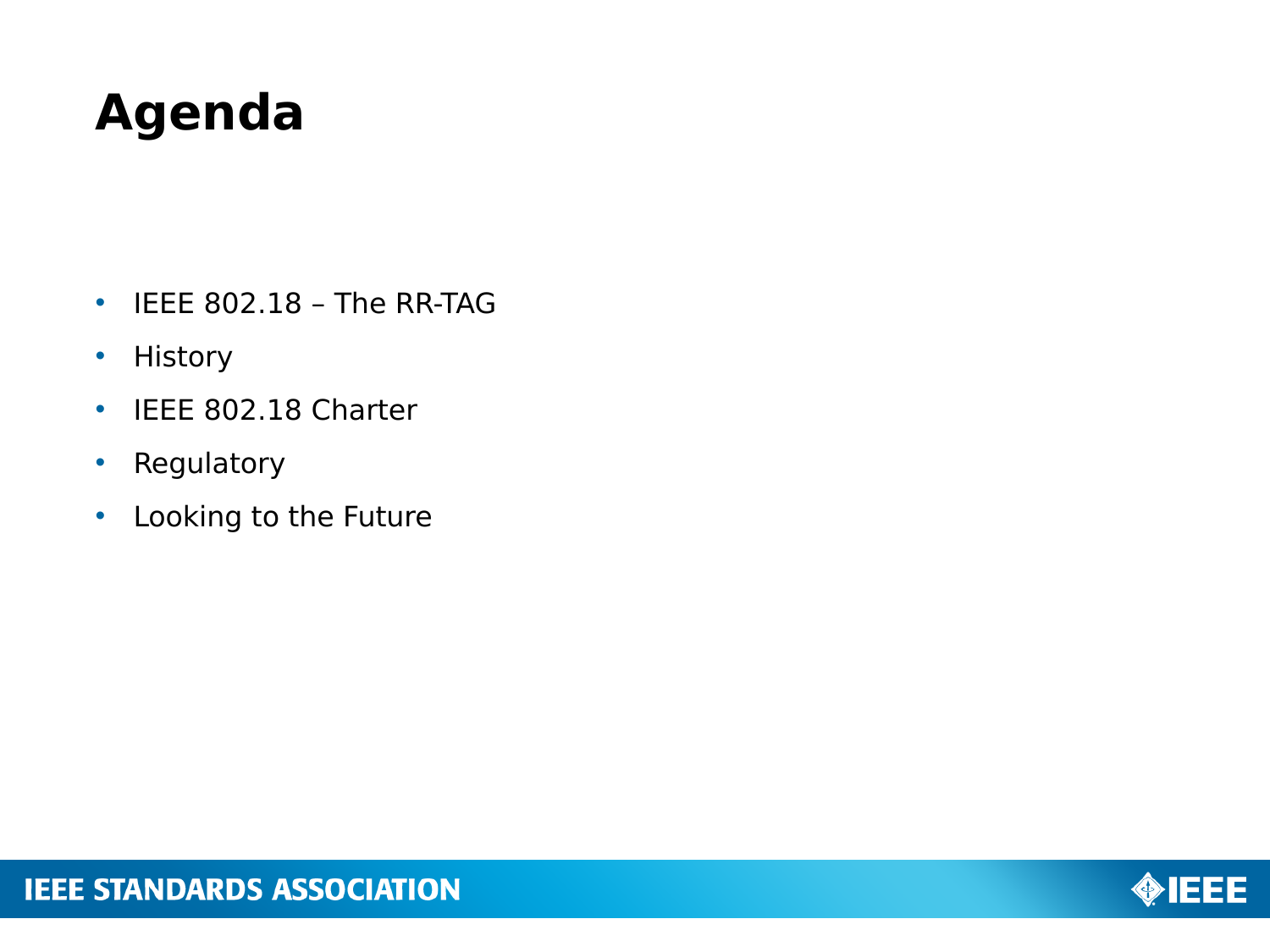

# Agenda
IEEE 802.18 – The RR-TAG
History
IEEE 802.18 Charter
Regulatory
Looking to the Future